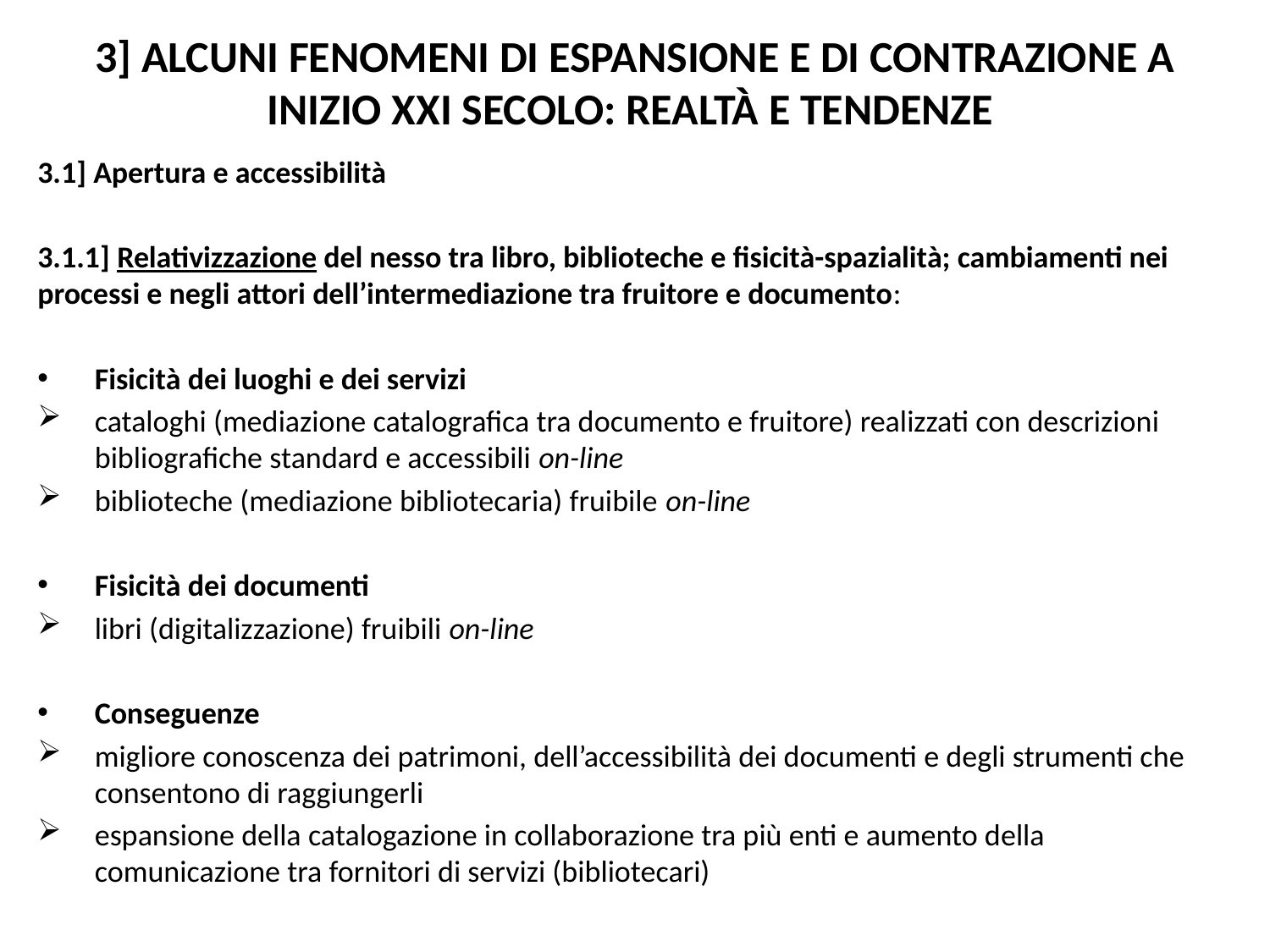

# 3] alcuni fenomeni di espansione e di contrazione a inizio XXI secolo: realtà e tendenze
3.1] Apertura e accessibilità

3.1.1] Relativizzazione del nesso tra libro, biblioteche e fisicità-spazialità; cambiamenti nei processi e negli attori dell’intermediazione tra fruitore e documento:

Fisicità dei luoghi e dei servizi
cataloghi (mediazione catalografica tra documento e fruitore) realizzati con descrizioni bibliografiche standard e accessibili on-line
biblioteche (mediazione bibliotecaria) fruibile on-line

Fisicità dei documenti
libri (digitalizzazione) fruibili on-line

Conseguenze
migliore conoscenza dei patrimoni, dell’accessibilità dei documenti e degli strumenti che consentono di raggiungerli
espansione della catalogazione in collaborazione tra più enti e aumento della comunicazione tra fornitori di servizi (bibliotecari)